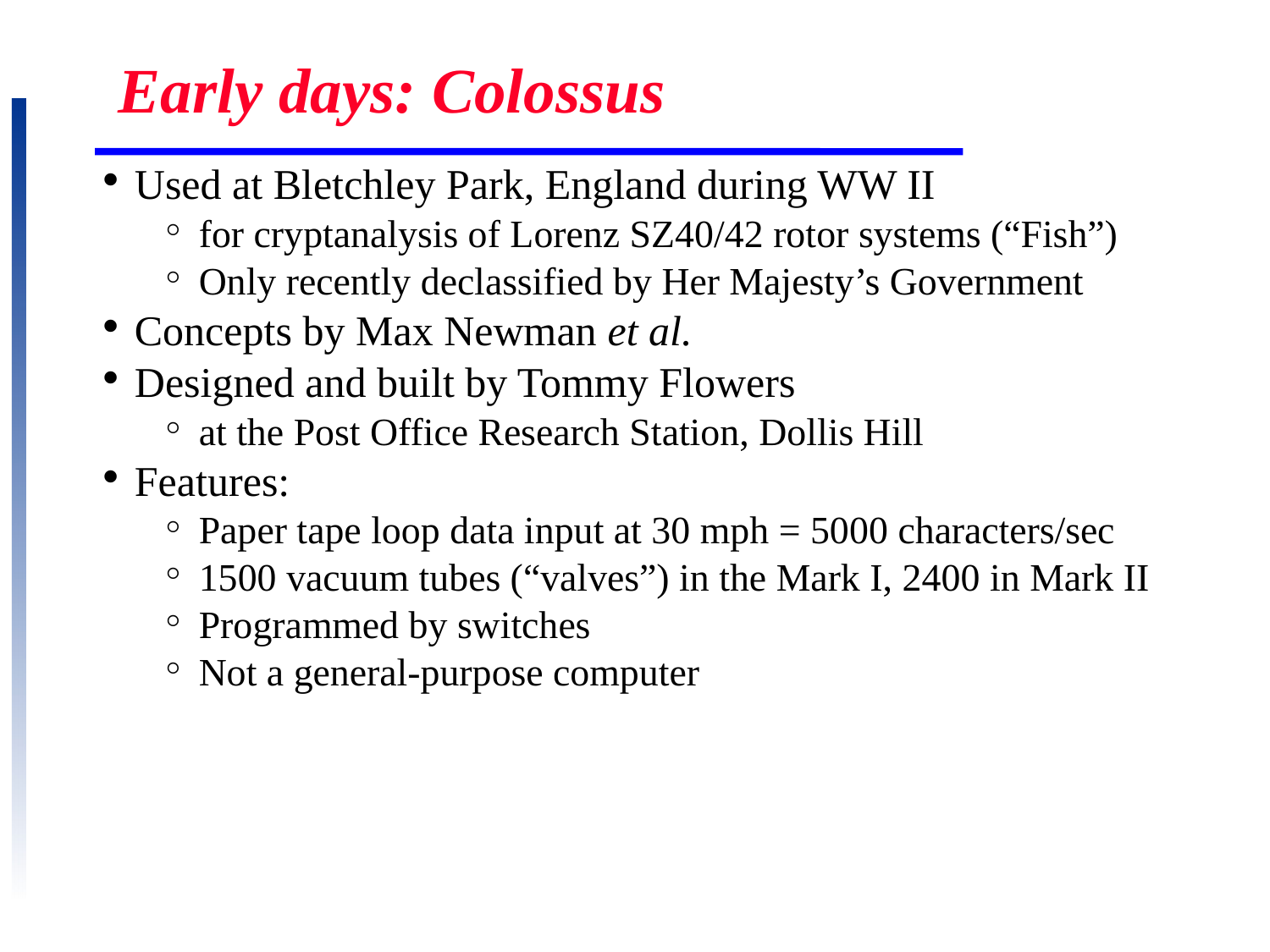

# Early days: Colossus
Used at Bletchley Park, England during WW II
for cryptanalysis of Lorenz SZ40/42 rotor systems (“Fish”)
Only recently declassified by Her Majesty’s Government
Concepts by Max Newman et al.
Designed and built by Tommy Flowers
at the Post Office Research Station, Dollis Hill
Features:
Paper tape loop data input at 30 mph = 5000 characters/sec
1500 vacuum tubes (“valves”) in the Mark I, 2400 in Mark II
Programmed by switches
Not a general-purpose computer